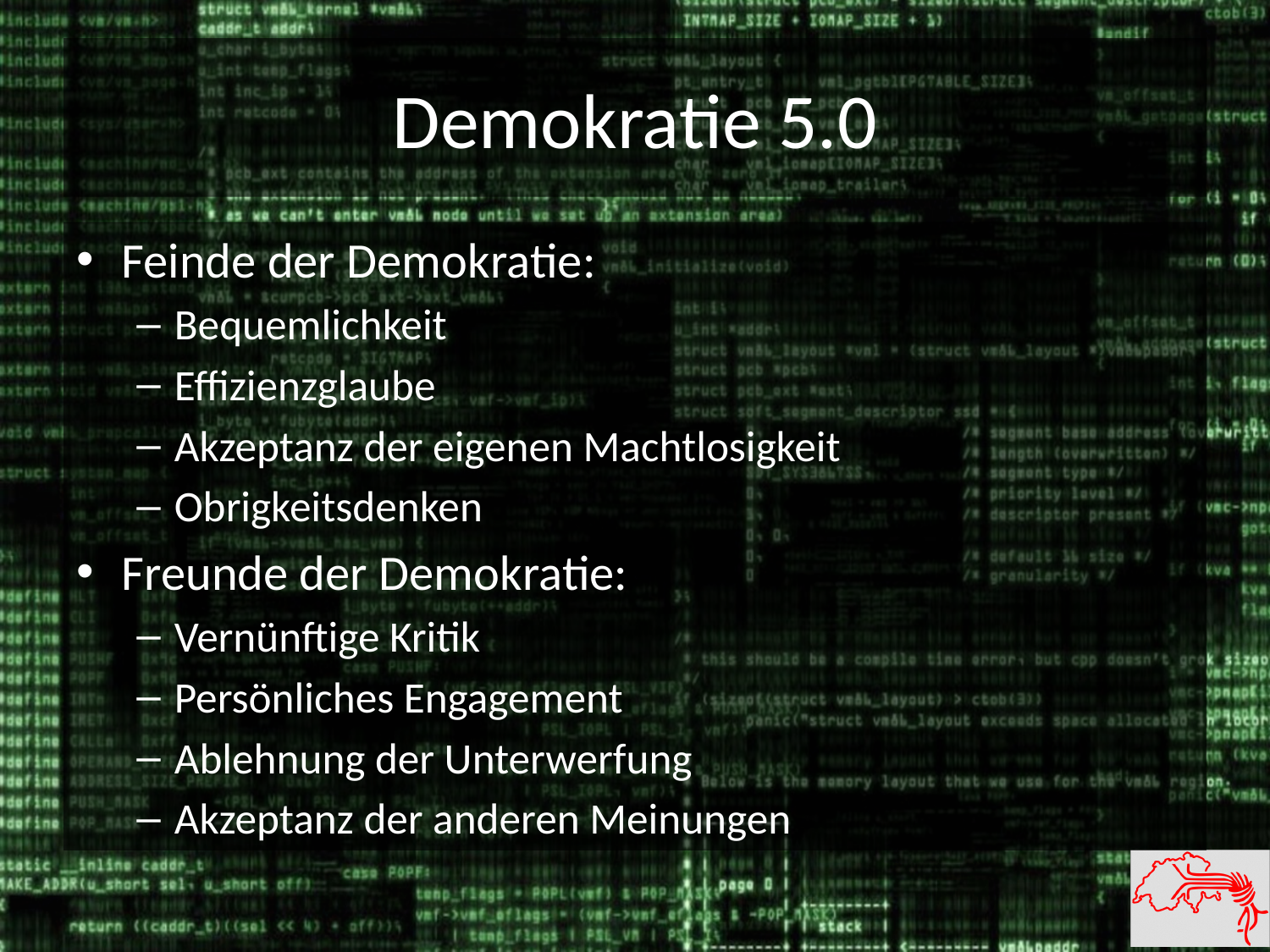

# Demokratie 5.0
Feinde der Demokratie:
Bequemlichkeit
Effizienzglaube
Akzeptanz der eigenen Machtlosigkeit
Obrigkeitsdenken
Freunde der Demokratie:
Vernünftige Kritik
Persönliches Engagement
Ablehnung der Unterwerfung
Akzeptanz der anderen Meinungen